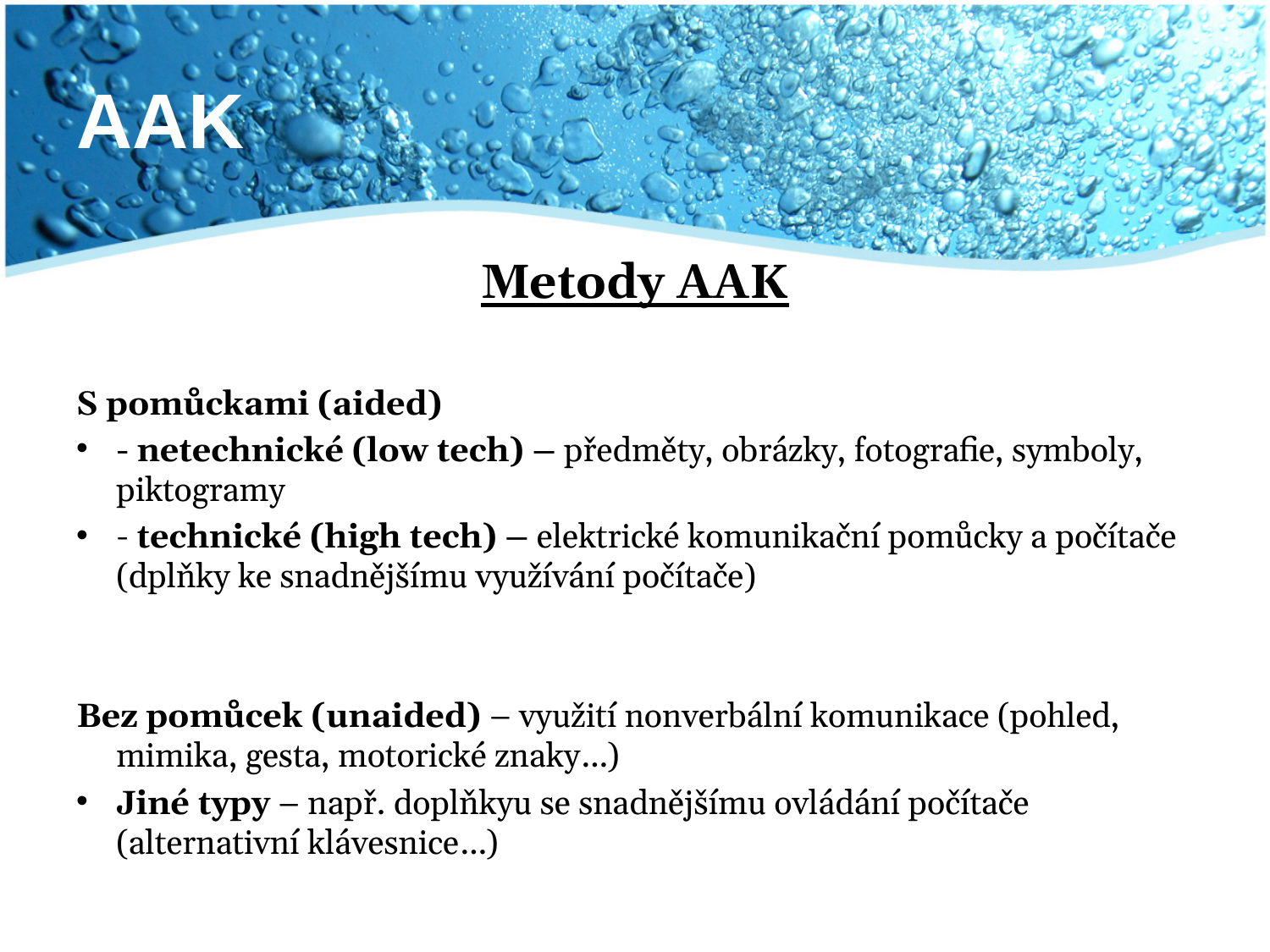

# AAK
Metody AAK

S pomůckami (aided)
- netechnické (low tech) – předměty, obrázky, fotografie, symboly, piktogramy
- technické (high tech) – elektrické komunikační pomůcky a počítače (dplňky ke snadnějšímu využívání počítače)

Bez pomůcek (unaided) – využití nonverbální komunikace (pohled, mimika, gesta, motorické znaky…)
Jiné typy – např. doplňkyu se snadnějšímu ovládání počítače (alternativní klávesnice…)